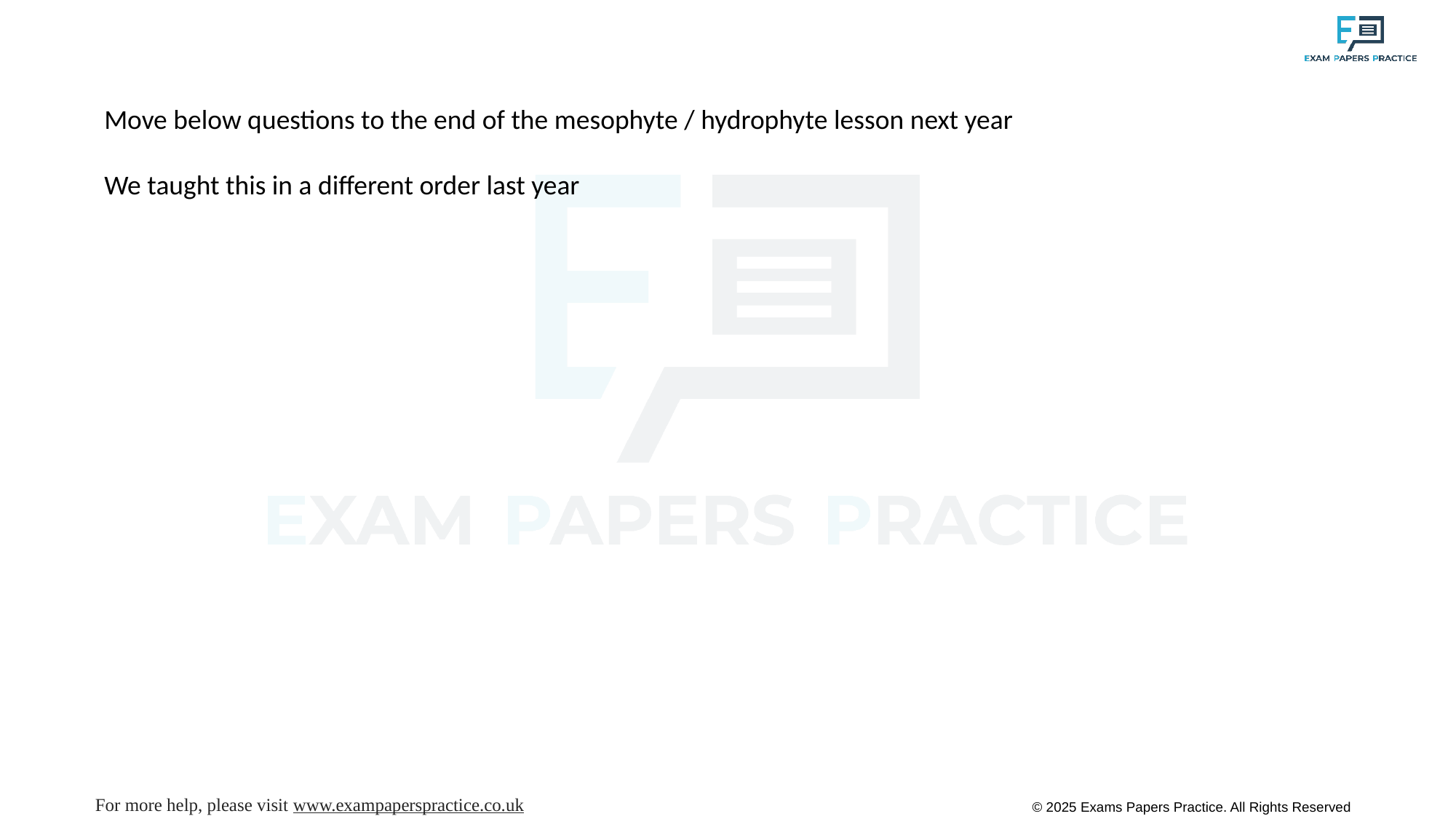

Move below questions to the end of the mesophyte / hydrophyte lesson next year

We taught this in a different order last year